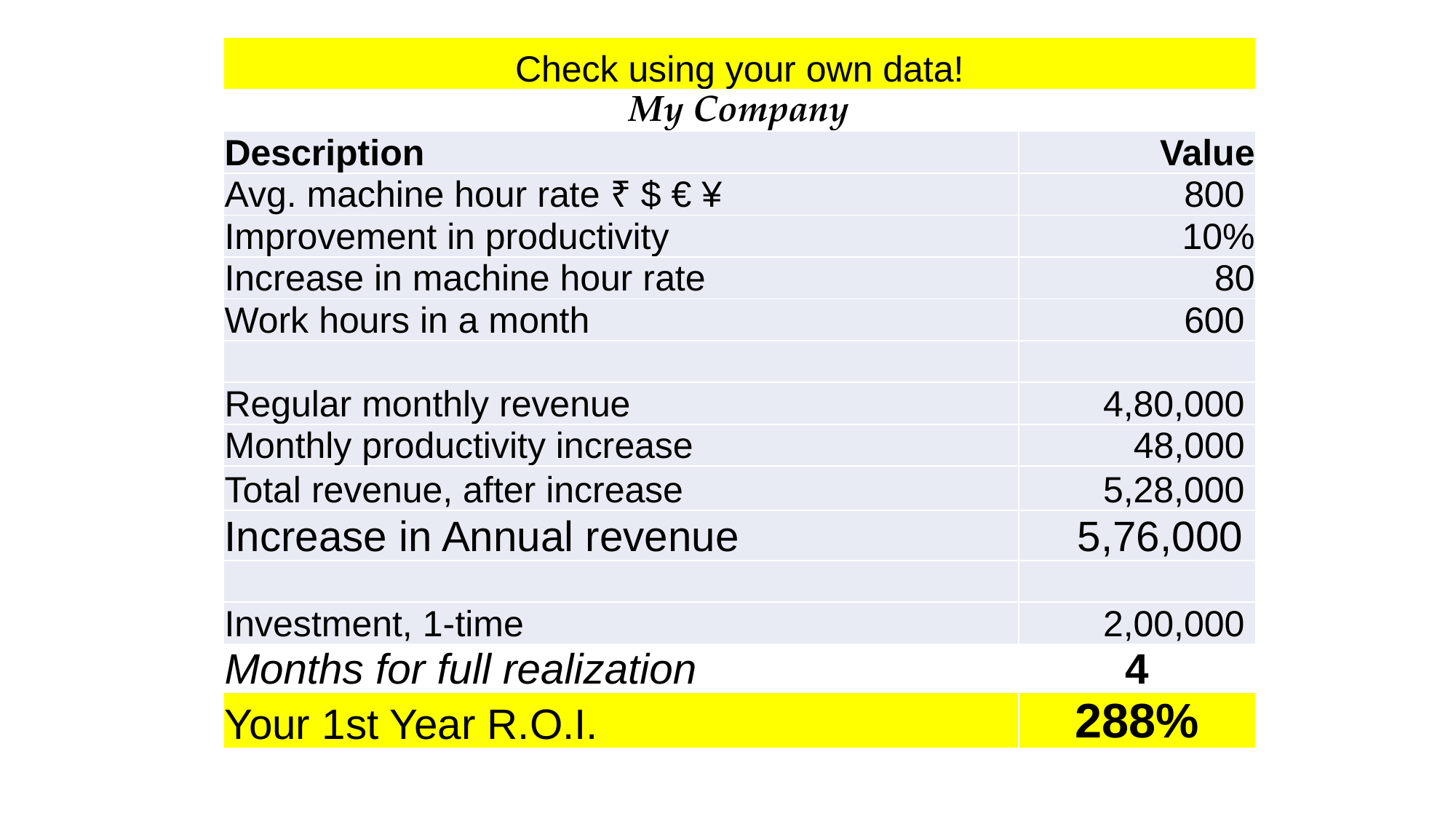

| Check using your own data! |  |
| --- | --- |
| My Company |  |
| Description | Value |
| Avg. machine hour rate ₹ $ € ¥ | 800 |
| Improvement in productivity | 10% |
| Increase in machine hour rate | 80 |
| Work hours in a month | 600 |
|  |  |
| Regular monthly revenue | 4,80,000 |
| Monthly productivity increase | 48,000 |
| Total revenue, after increase | 5,28,000 |
| Increase in Annual revenue | 5,76,000 |
|  |  |
| Investment, 1-time | 2,00,000 |
| Months for full realization | 4 |
| Your 1st Year R.O.I. | 288% |